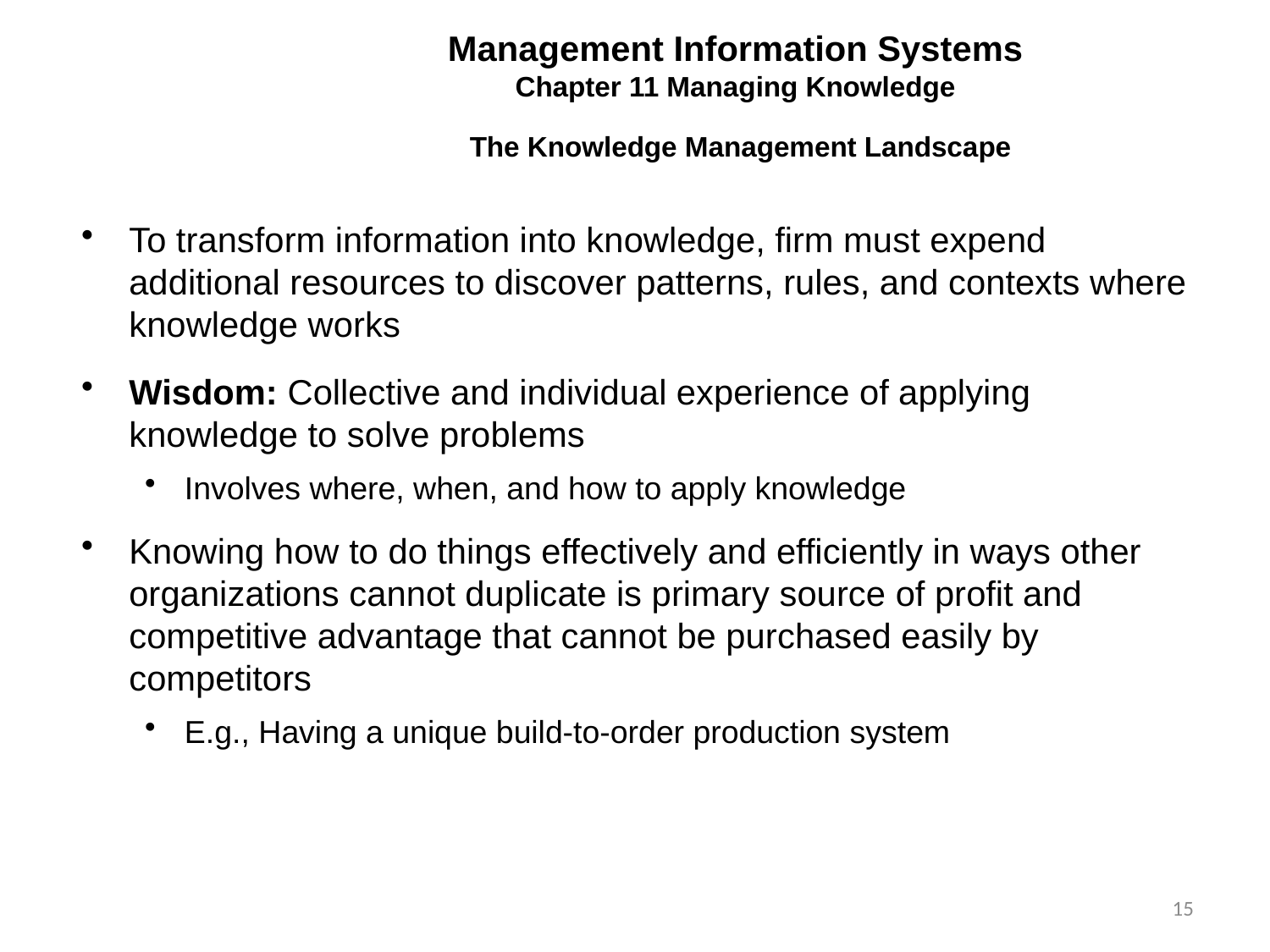

Management Information Systems
Chapter 11 Managing Knowledge
The Knowledge Management Landscape
To transform information into knowledge, firm must expend additional resources to discover patterns, rules, and contexts where knowledge works
Wisdom: Collective and individual experience of applying knowledge to solve problems
Involves where, when, and how to apply knowledge
Knowing how to do things effectively and efficiently in ways other organizations cannot duplicate is primary source of profit and competitive advantage that cannot be purchased easily by competitors
E.g., Having a unique build-to-order production system
15